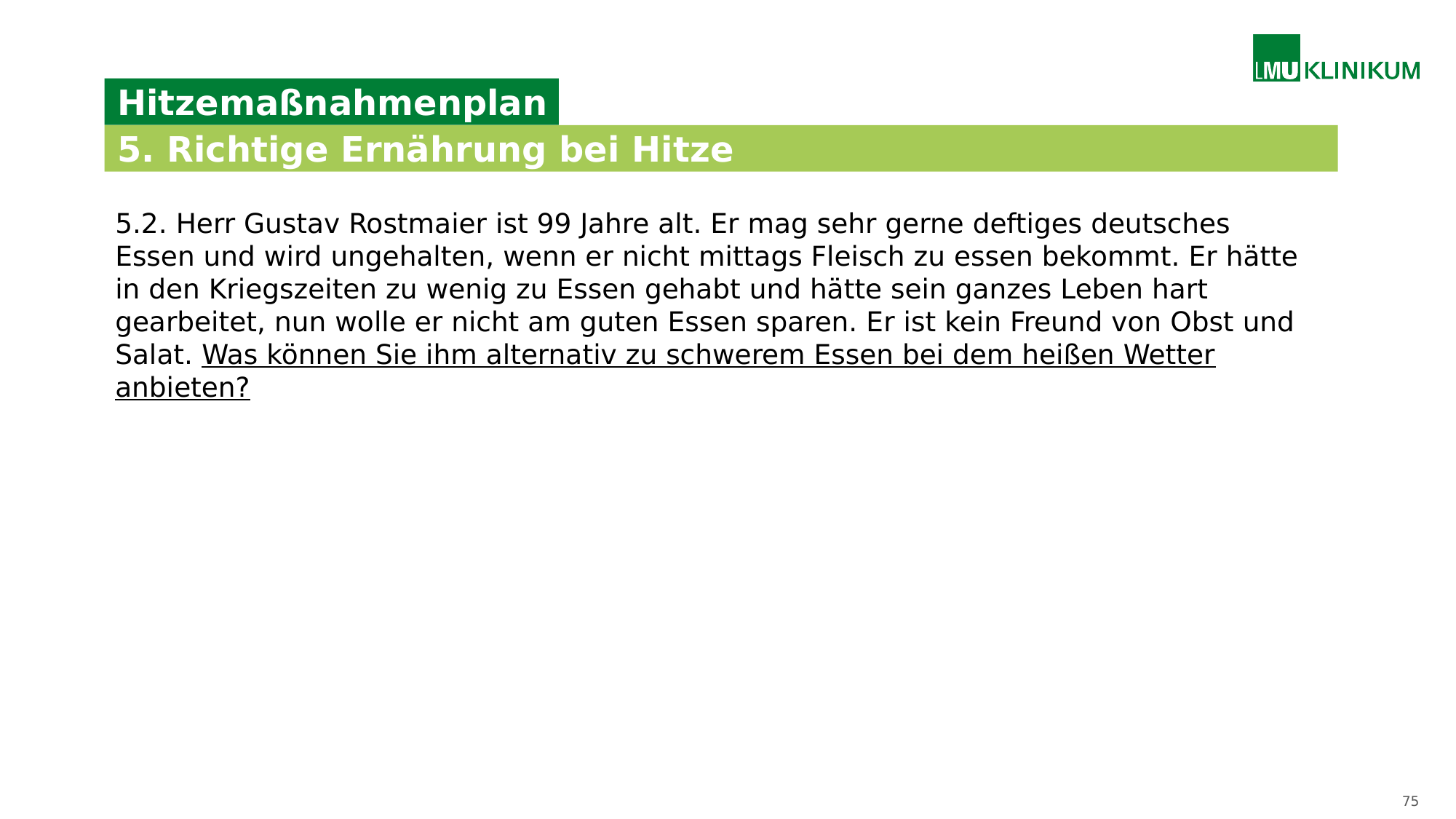

# Hitzemaßnahmenplan
5. Richtige Ernährung bei Hitze

5.2. Herr Gustav Rostmaier ist 99 Jahre alt. Er mag sehr gerne deftiges deutsches Essen und wird ungehalten, wenn er nicht mittags Fleisch zu essen bekommt. Er hätte in den Kriegszeiten zu wenig zu Essen gehabt und hätte sein ganzes Leben hart gearbeitet, nun wolle er nicht am guten Essen sparen. Er ist kein Freund von Obst und Salat. Was können Sie ihm alternativ zu schwerem Essen bei dem heißen Wetter anbieten?
75